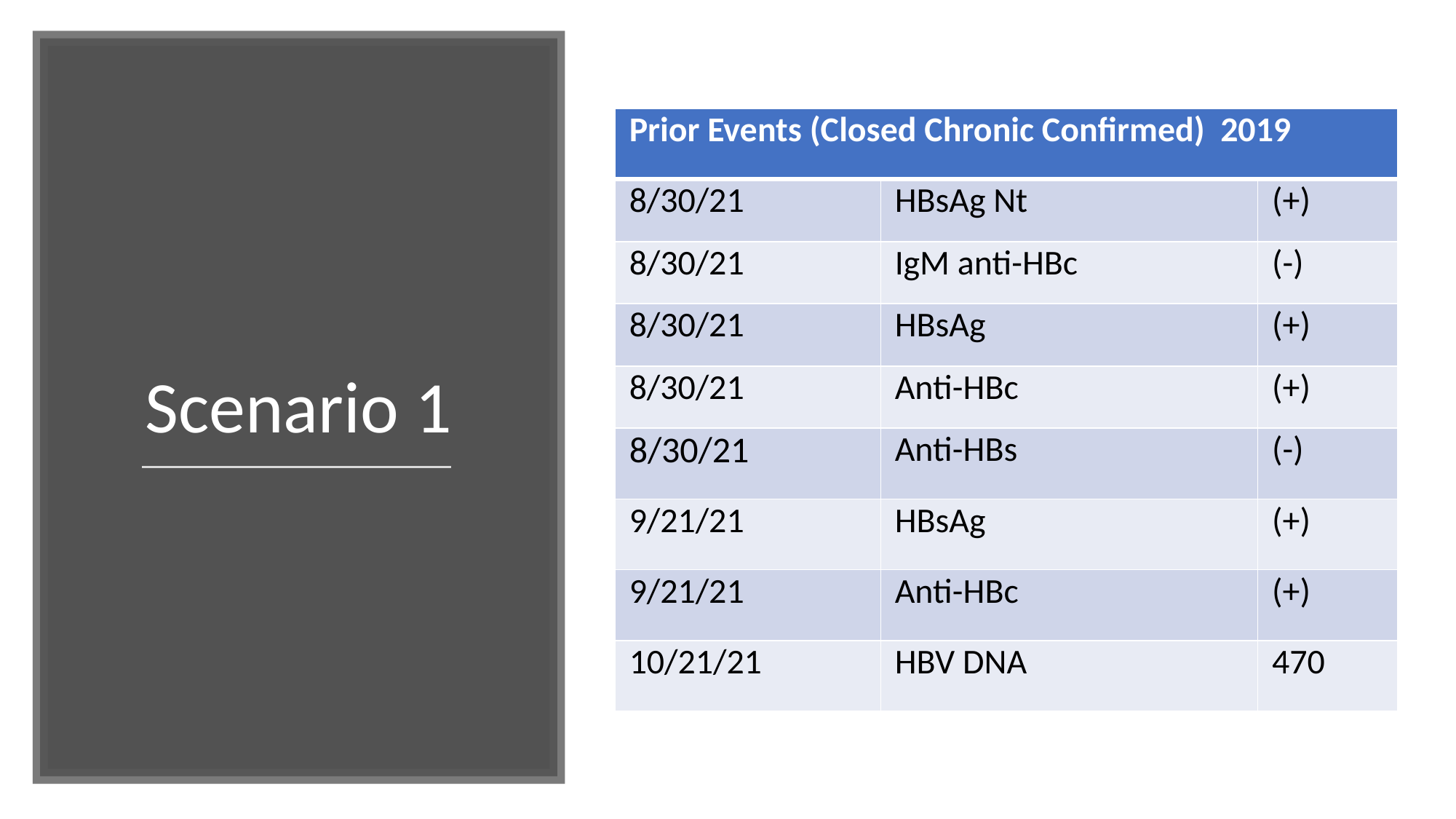

| Prior Events (Closed Chronic Confirmed) 2019 |  |  |
| --- | --- | --- |
| 8/30/21 | HBsAg Nt | (+) |
| 8/30/21 | IgM anti-HBc | (-) |
| 8/30/21 | HBsAg | (+) |
| 8/30/21 | Anti-HBc | (+) |
| 8/30/21 | Anti-HBs | (-) |
| 9/21/21 | HBsAg | (+) |
| 9/21/21 | Anti-HBc | (+) |
| 10/21/21 | HBV DNA | 470 |
# Scenario 1